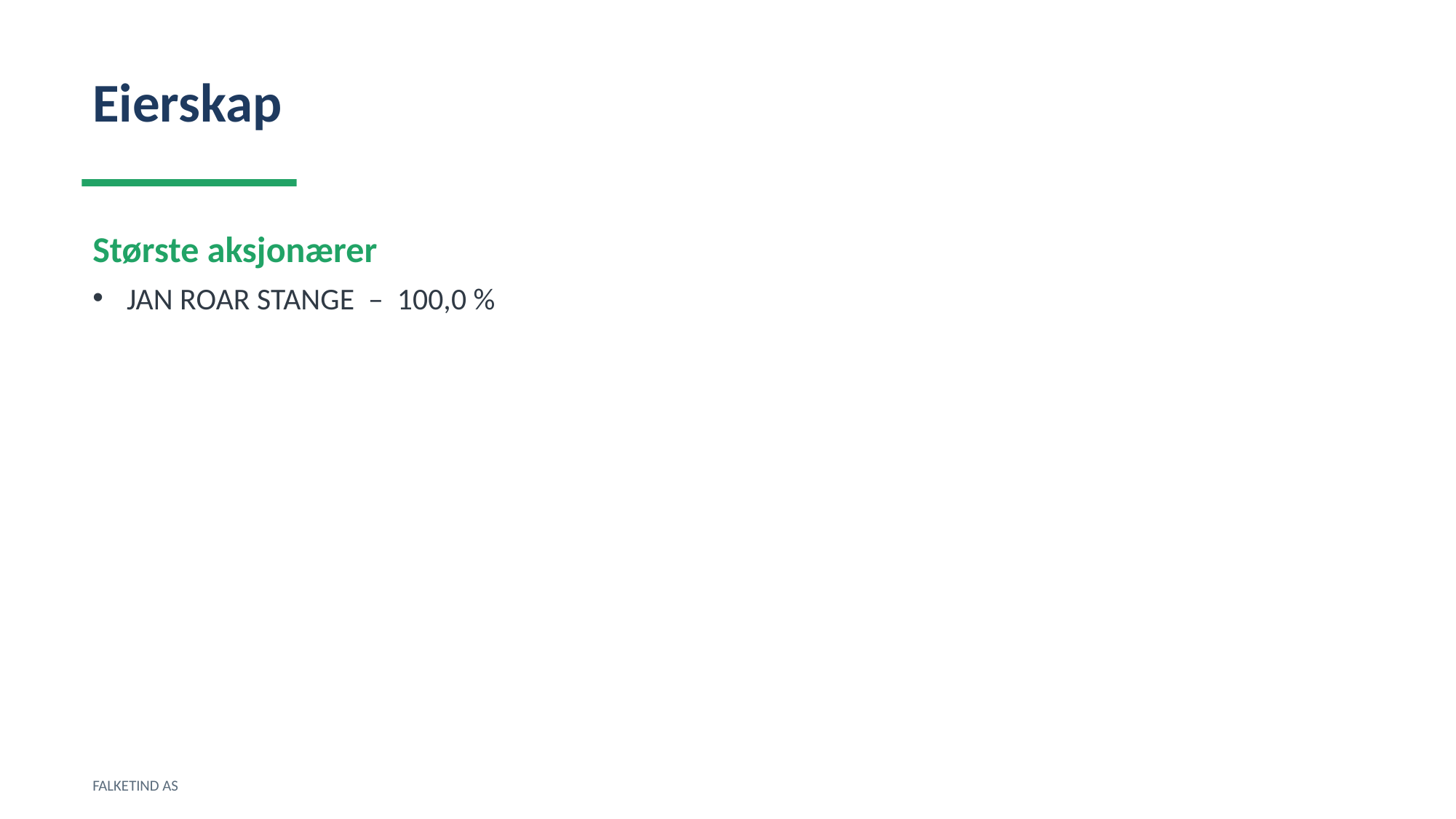

Eierskap

Største aksjonærer
JAN ROAR STANGE  –  100,0 %
FALKETIND AS